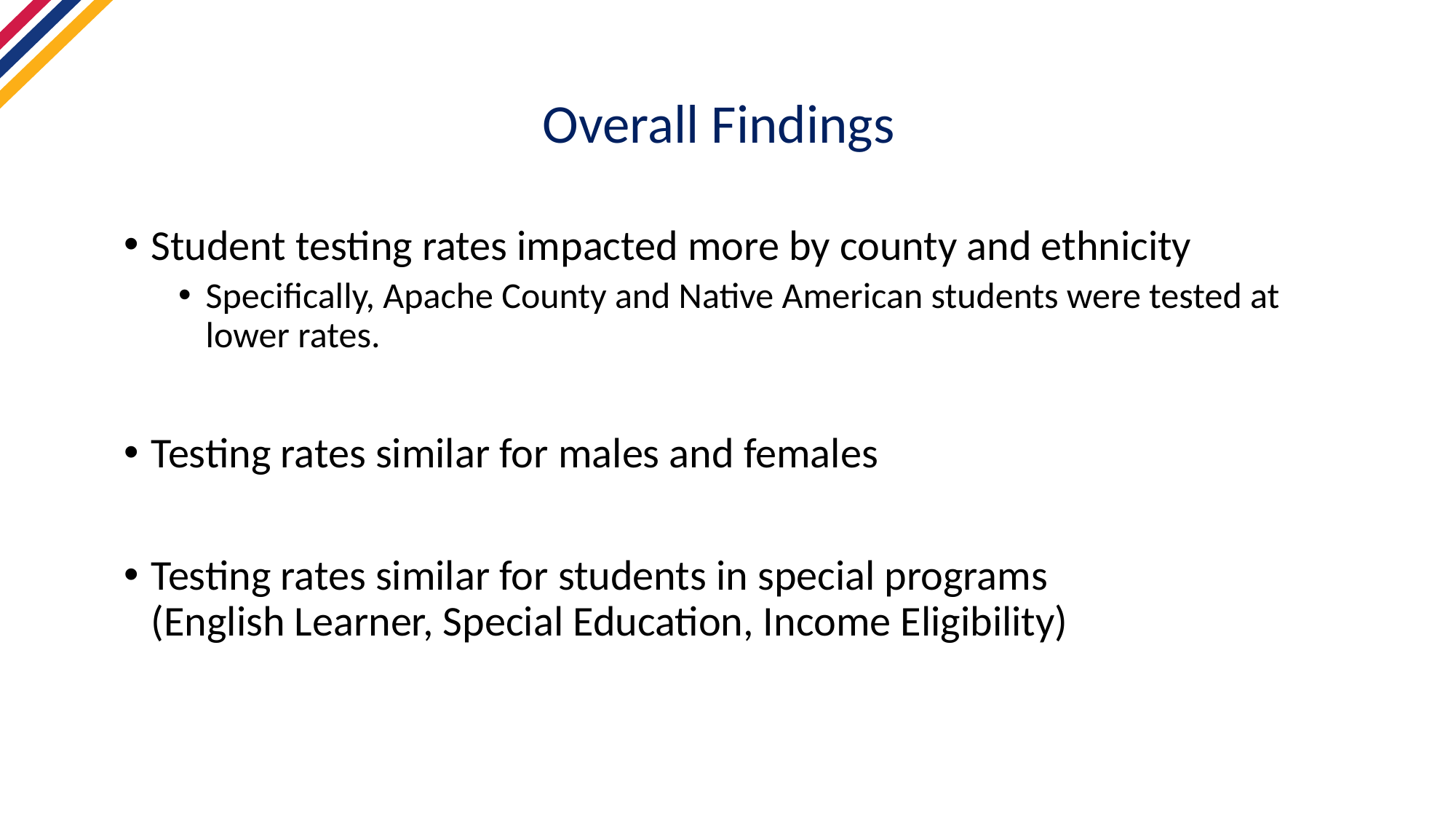

# Overall Findings
Student testing rates impacted more by county and ethnicity
Specifically, Apache County and Native American students were tested at lower rates.

Testing rates similar for males and females

Testing rates similar for students in special programs             (English Learner, Special Education, Income Eligibility)